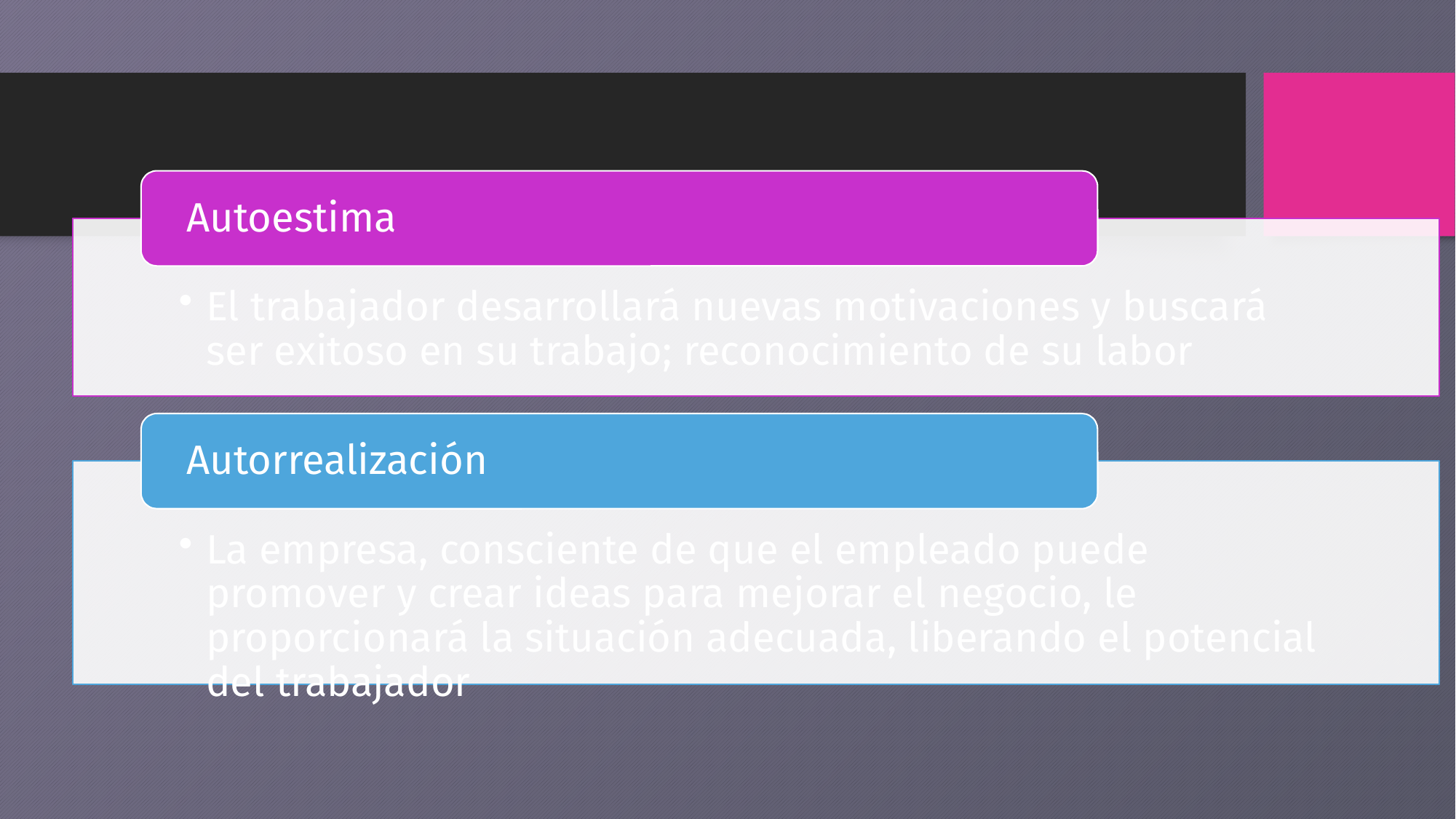

El trabajador desarrollará nuevas motivaciones y buscará ser exitoso en su trabajo; reconocimiento de su labor
Autoestima
La empresa, consciente de que el empleado puede promover y crear ideas para mejorar el negocio, le proporcionará la situación adecuada, liberando el potencial del trabajador
Autorrealización